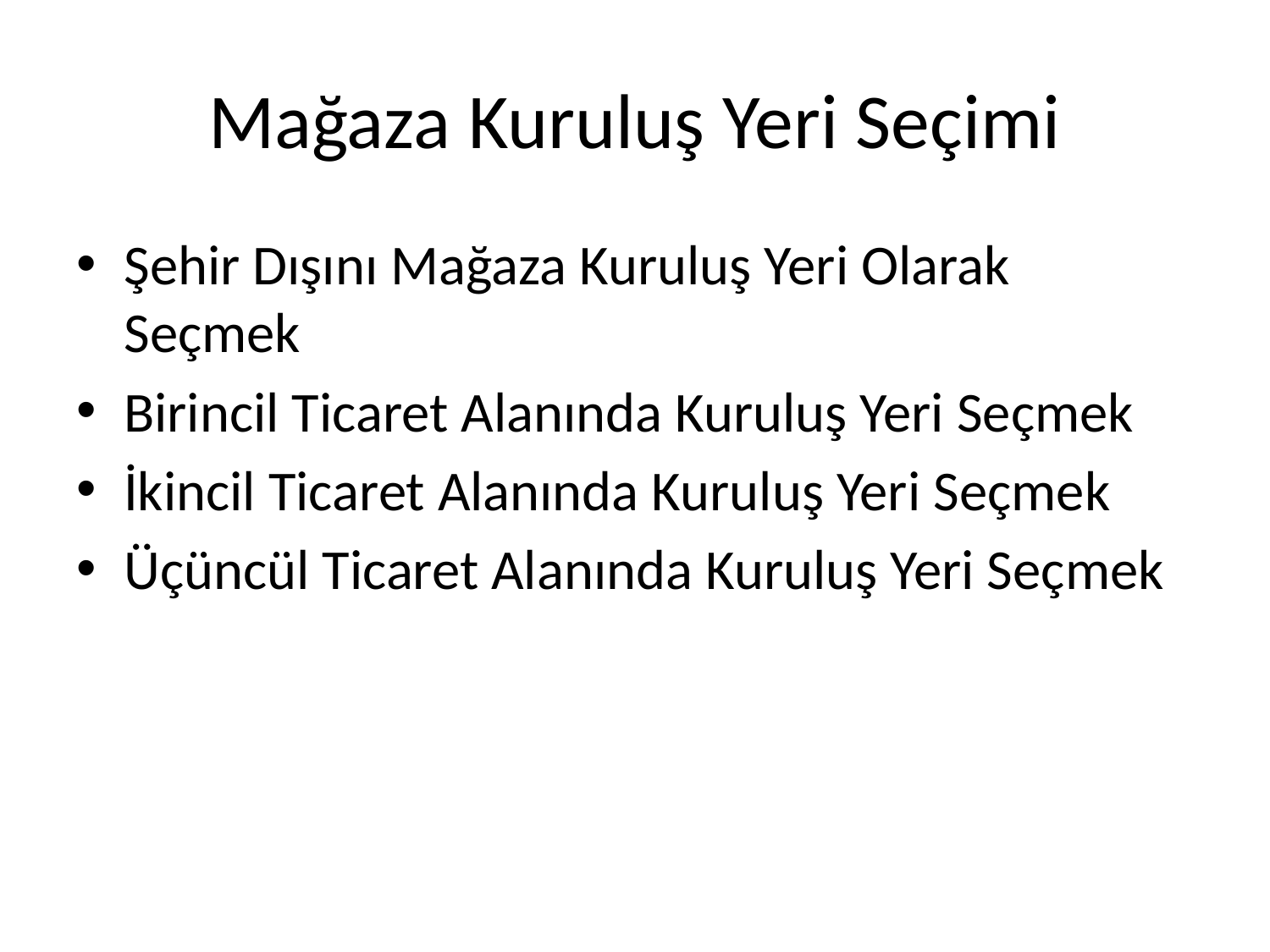

# Mağaza Kuruluş Yeri Seçimi
Şehir Dışını Mağaza Kuruluş Yeri Olarak Seçmek
Birincil Ticaret Alanında Kuruluş Yeri Seçmek
İkincil Ticaret Alanında Kuruluş Yeri Seçmek
Üçüncül Ticaret Alanında Kuruluş Yeri Seçmek